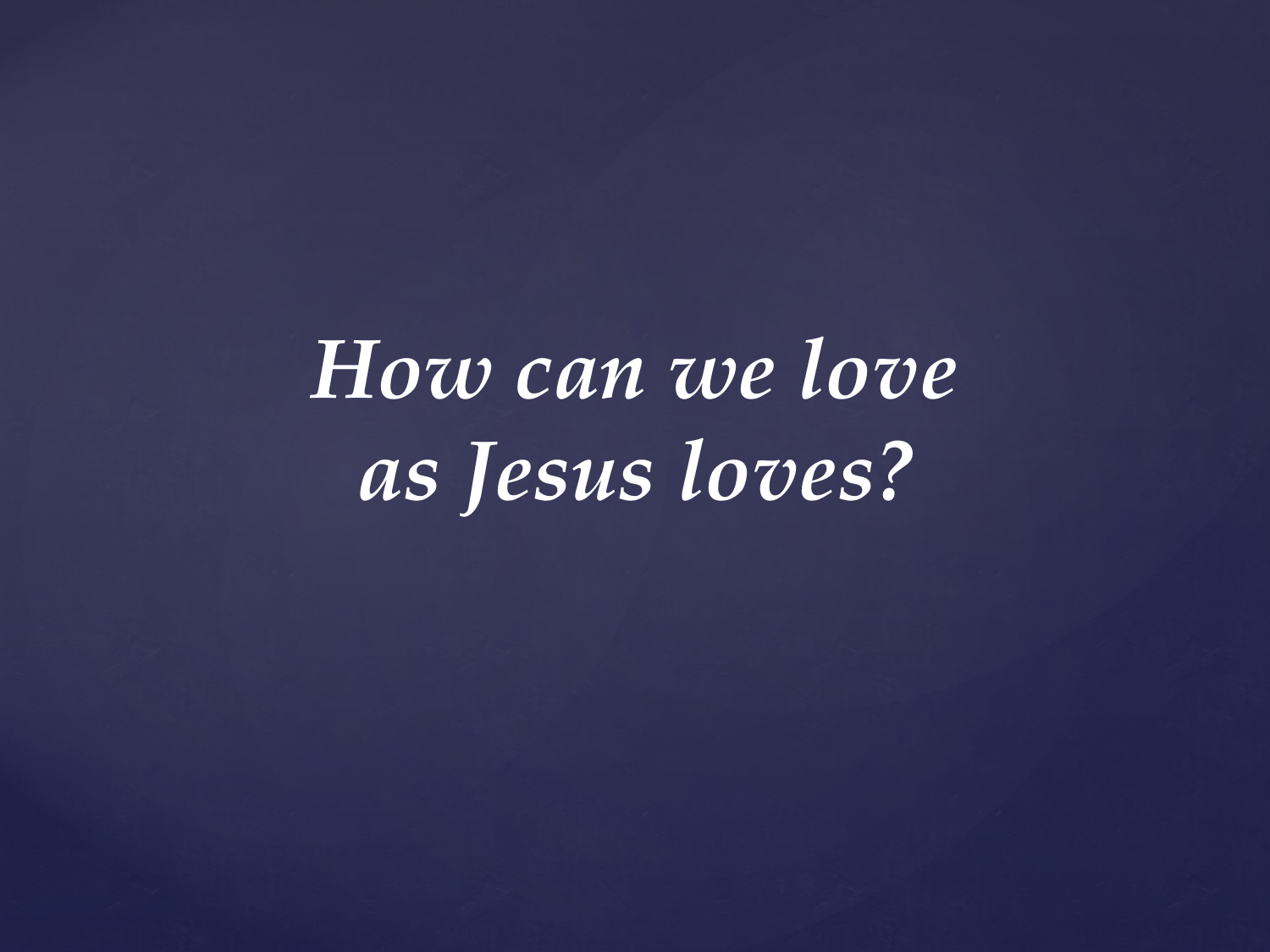

# How can we love as Jesus loves?